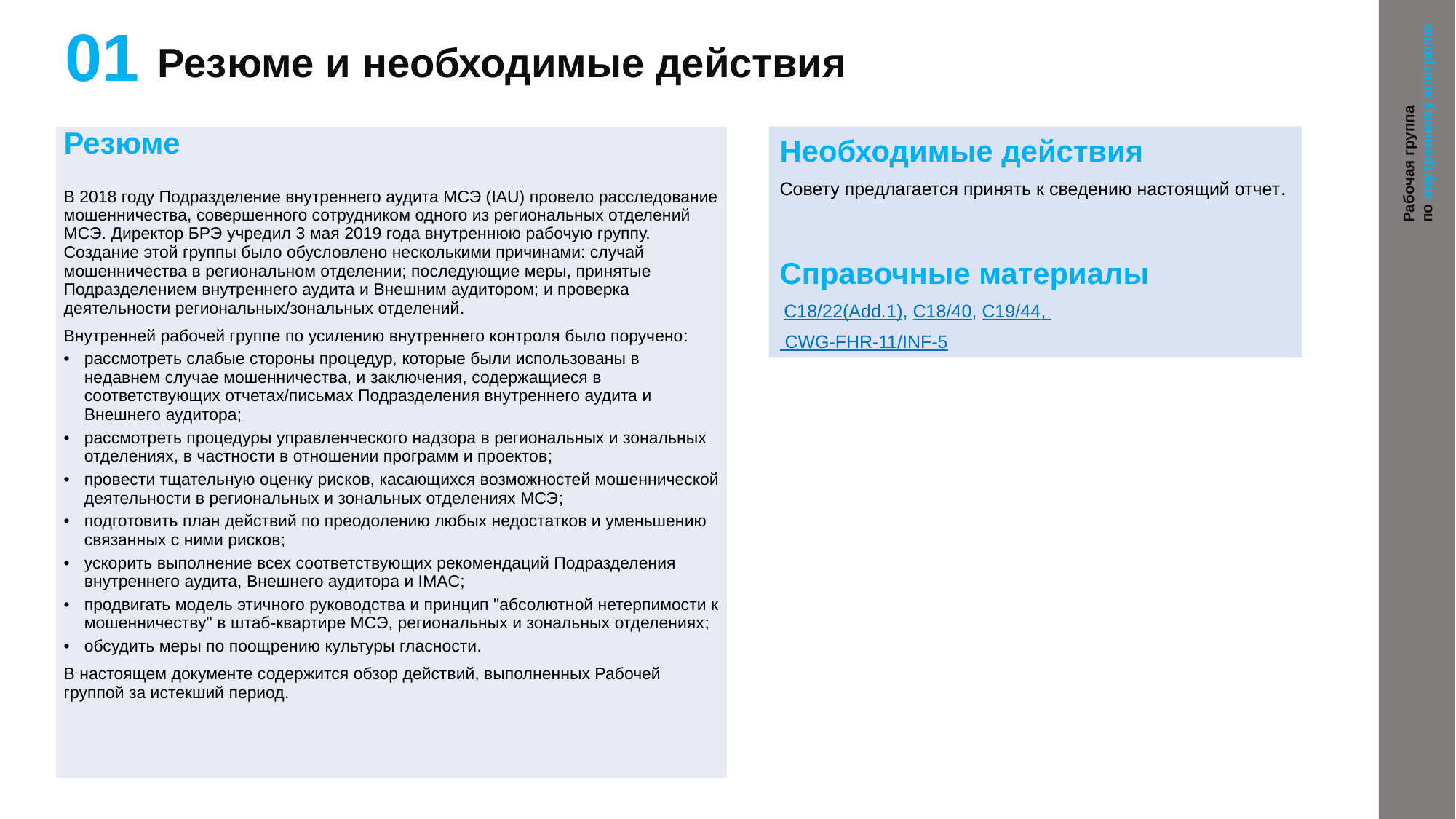

01
 Резюме и необходимые действия
Рабочая группа
по внутреннему контролю
| Резюме В 2018 году Подразделение внутреннего аудита МСЭ (IAU) провело расследование мошенничества, совершенного сотрудником одного из региональных отделений МСЭ. Директор БРЭ учредил 3 мая 2019 года внутреннюю рабочую группу. Создание этой группы было обусловлено несколькими причинами: случай мошенничества в региональном отделении; последующие меры, принятые Подразделением внутреннего аудита и Внешним аудитором; и проверка деятельности региональных/зональных отделений. Внутренней рабочей группе по усилению внутреннего контроля было поручено: рассмотреть слабые стороны процедур, которые были использованы в недавнем случае мошенничества, и заключения, содержащиеся в соответствующих отчетах/письмах Подразделения внутреннего аудита и Внешнего аудитора; рассмотреть процедуры управленческого надзора в региональных и зональных отделениях, в частности в отношении программ и проектов; провести тщательную оценку рисков, касающихся возможностей мошеннической деятельности в региональных и зональных отделениях МСЭ; подготовить план действий по преодолению любых недостатков и уменьшению связанных с ними рисков; ускорить выполнение всех соответствующих рекомендаций Подразделения внутреннего аудита, Внешнего аудитора и IMAC; продвигать модель этичного руководства и принцип "абсолютной нетерпимости к мошенничеству" в штаб-квартире МСЭ, региональных и зональных отделениях; обсудить меры по поощрению культуры гласности. В настоящем документе содержится обзор действий, выполненных Рабочей группой за истекший период. |
| --- |
Необходимые действия
Совету предлагается принять к сведению настоящий отчет.

Справочные материалы
 C18/22(Add.1), C18/40, C19/44,
 CWG-FHR-11/INF-5